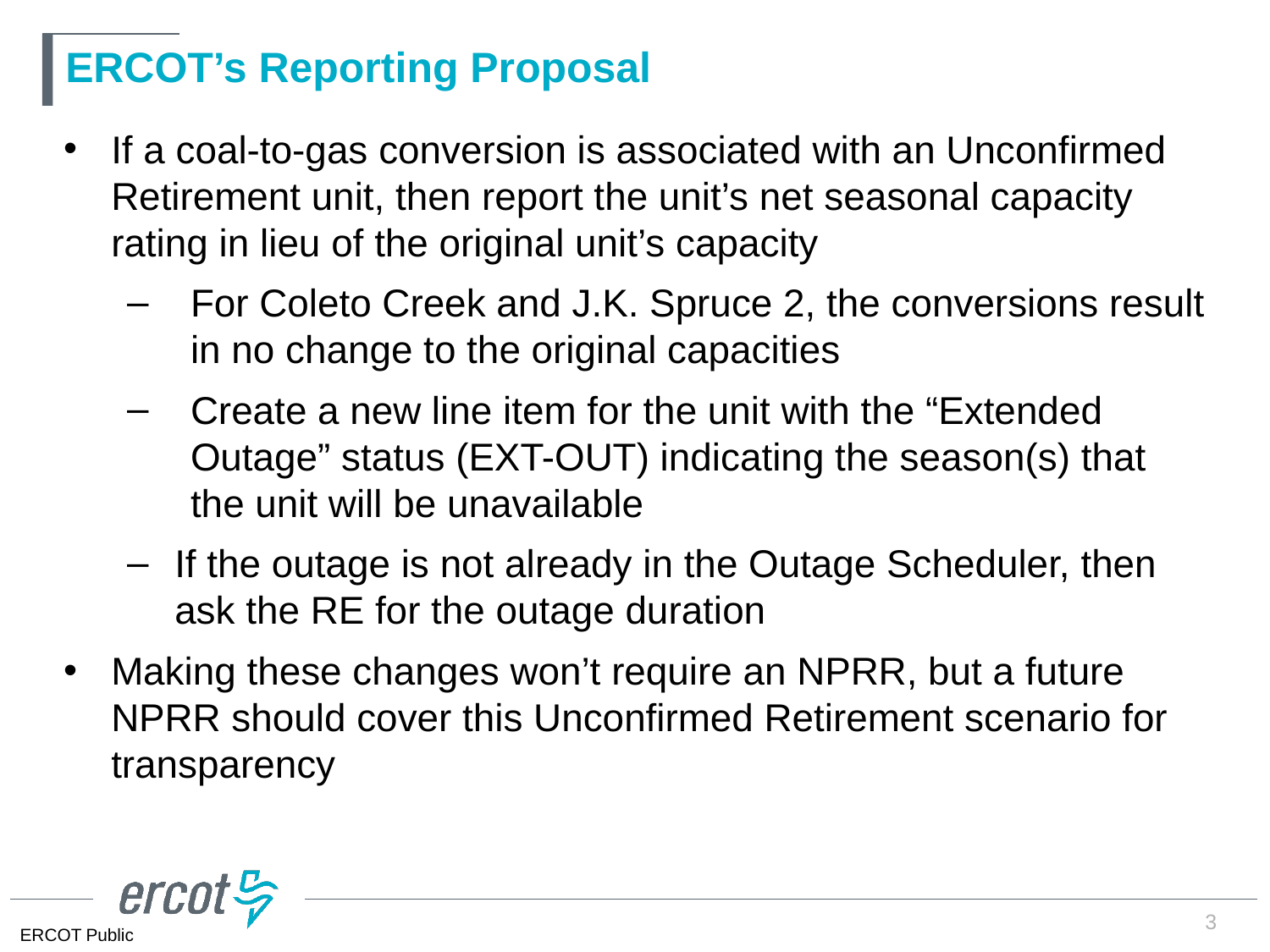

# ERCOT’s Reporting Proposal
If a coal-to-gas conversion is associated with an Unconfirmed Retirement unit, then report the unit’s net seasonal capacity rating in lieu of the original unit’s capacity
For Coleto Creek and J.K. Spruce 2, the conversions result in no change to the original capacities
Create a new line item for the unit with the “Extended Outage” status (EXT-OUT) indicating the season(s) that the unit will be unavailable
If the outage is not already in the Outage Scheduler, then ask the RE for the outage duration
Making these changes won’t require an NPRR, but a future NPRR should cover this Unconfirmed Retirement scenario for transparency
3